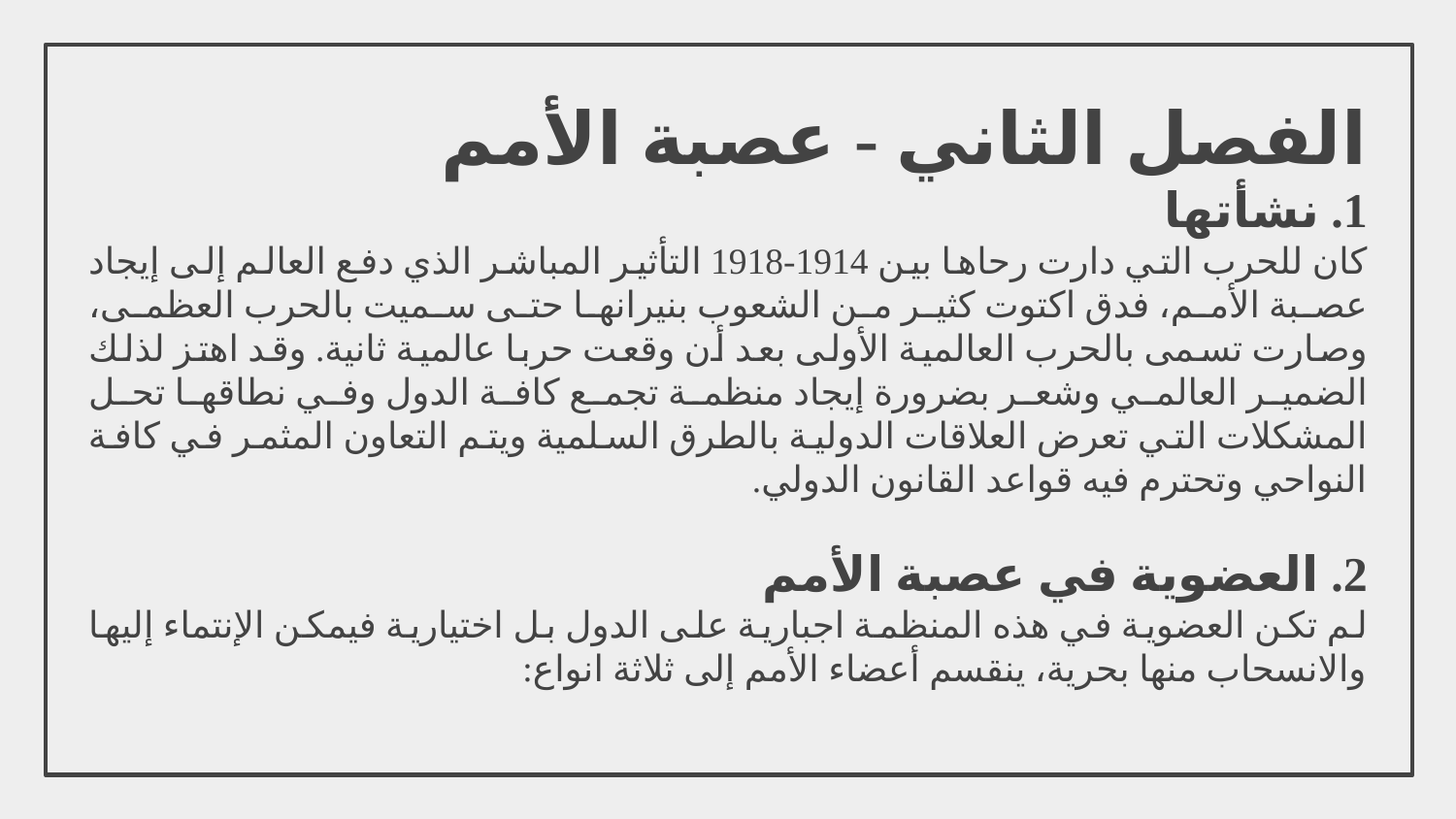

الفصل الثاني - عصبة الأمم
1. نشأتها
كان للحرب التي دارت رحاها بين 1914-1918 التأثير المباشر الذي دفع العالم إلى إيجاد عصبة الأمم، فدق اكتوت كثير من الشعوب بنيرانها حتى سميت بالحرب العظمى، وصارت تسمى بالحرب العالمية الأولى بعد أن وقعت حربا عالمية ثانية. وقد اهتز لذلك الضمير العالمي وشعر بضرورة إيجاد منظمة تجمع كافة الدول وفي نطاقها تحل المشكلات التي تعرض العلاقات الدولية بالطرق السلمية ويتم التعاون المثمر في كافة النواحي وتحترم فيه قواعد القانون الدولي.

2. العضوية في عصبة الأمم
لم تكن العضوية في هذه المنظمة اجبارية على الدول بل اختيارية فيمكن الإنتماء إليها والانسحاب منها بحرية، ينقسم أعضاء الأمم إلى ثلاثة انواع: